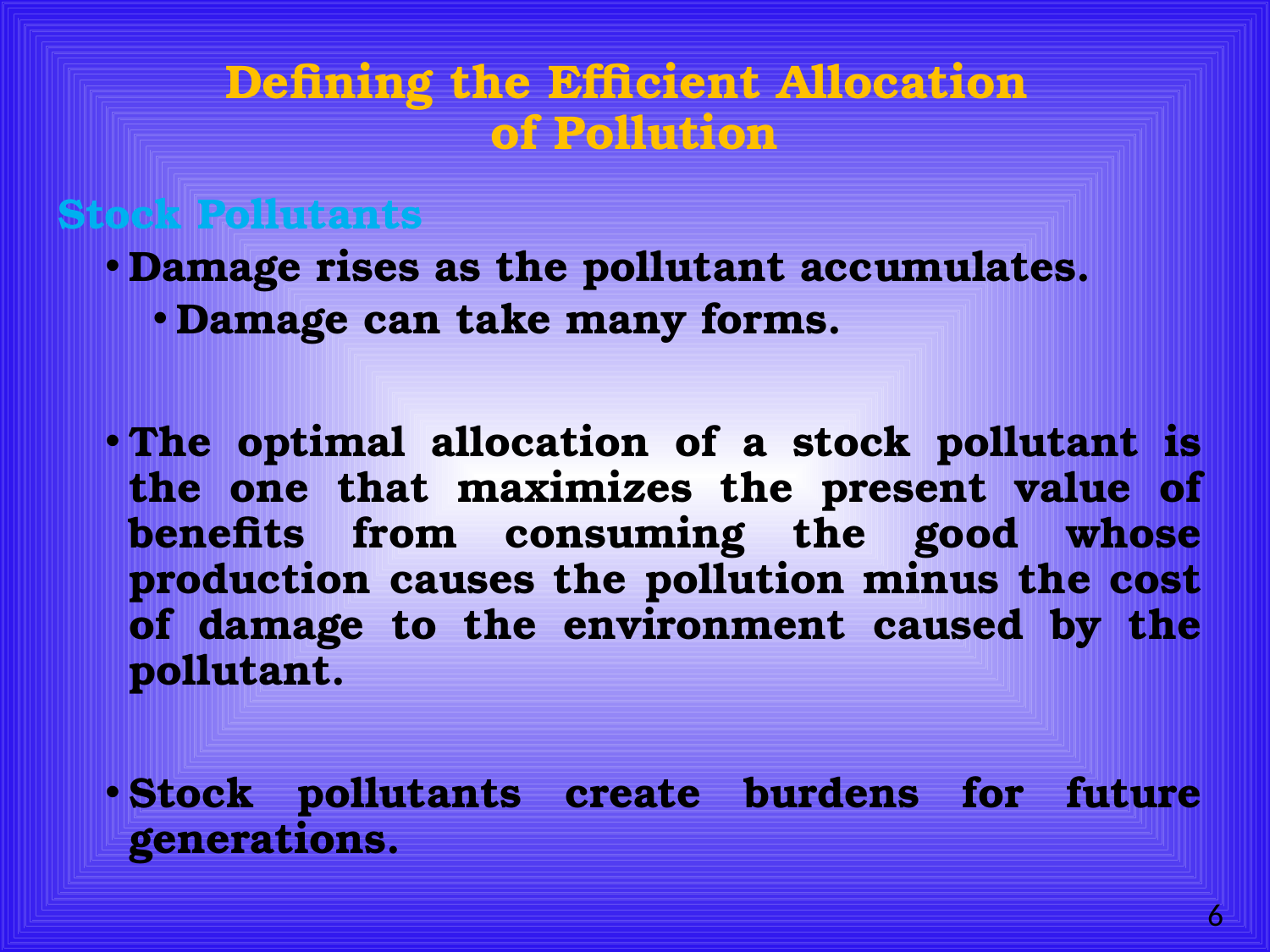

# Defining the Efficient Allocation of Pollution
Stock Pollutants
Damage rises as the pollutant accumulates.
Damage can take many forms.

The optimal allocation of a stock pollutant is the one that maximizes the present value of benefits from consuming the good whose production causes the pollution minus the cost of damage to the environment caused by the pollutant.

Stock pollutants create burdens for future generations.